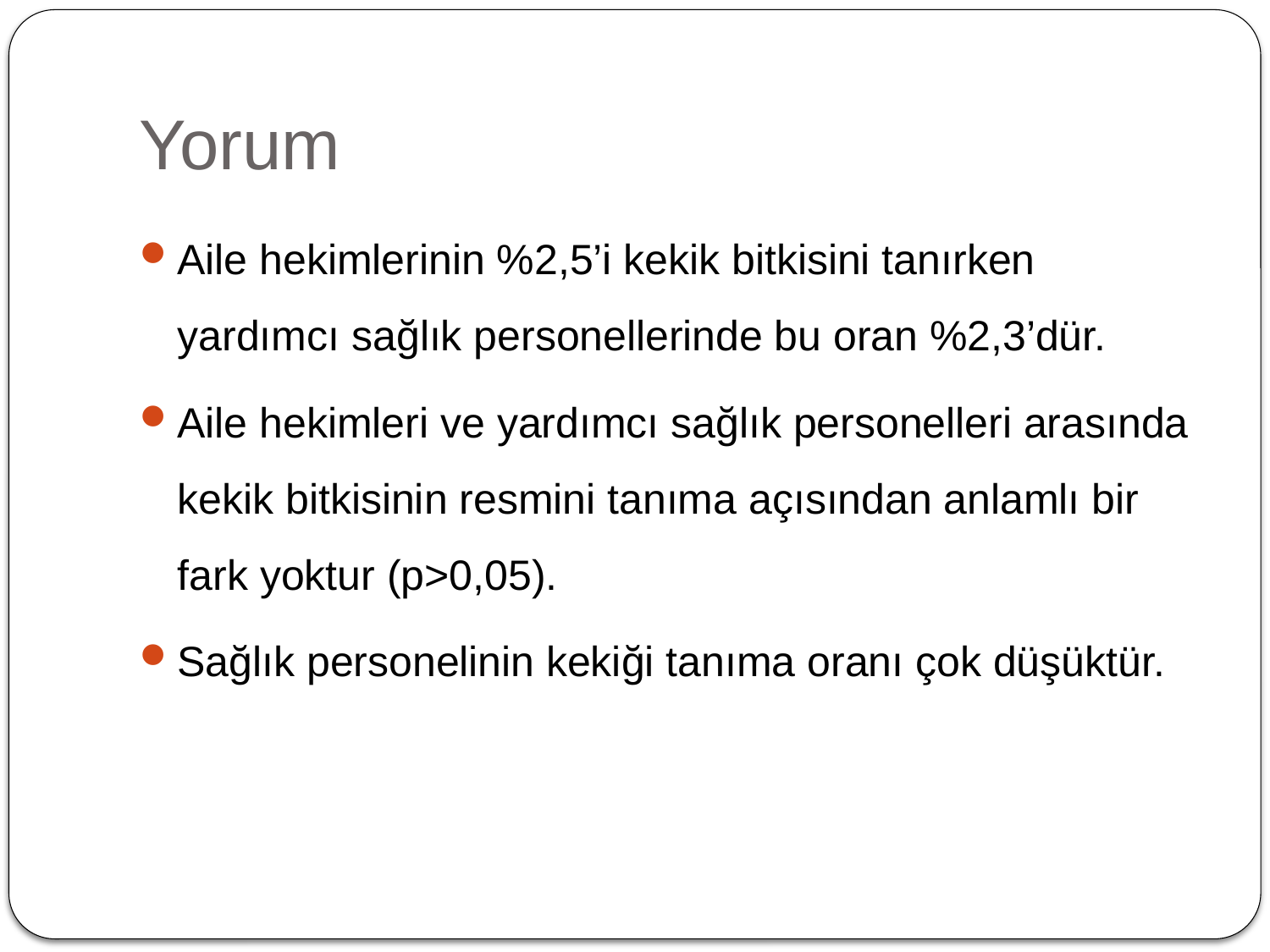

# Yorum
Aile hekimlerinin %2,5’i kekik bitkisini tanırken yardımcı sağlık personellerinde bu oran %2,3’dür.
Aile hekimleri ve yardımcı sağlık personelleri arasında kekik bitkisinin resmini tanıma açısından anlamlı bir fark yoktur (p>0,05).
Sağlık personelinin kekiği tanıma oranı çok düşüktür.